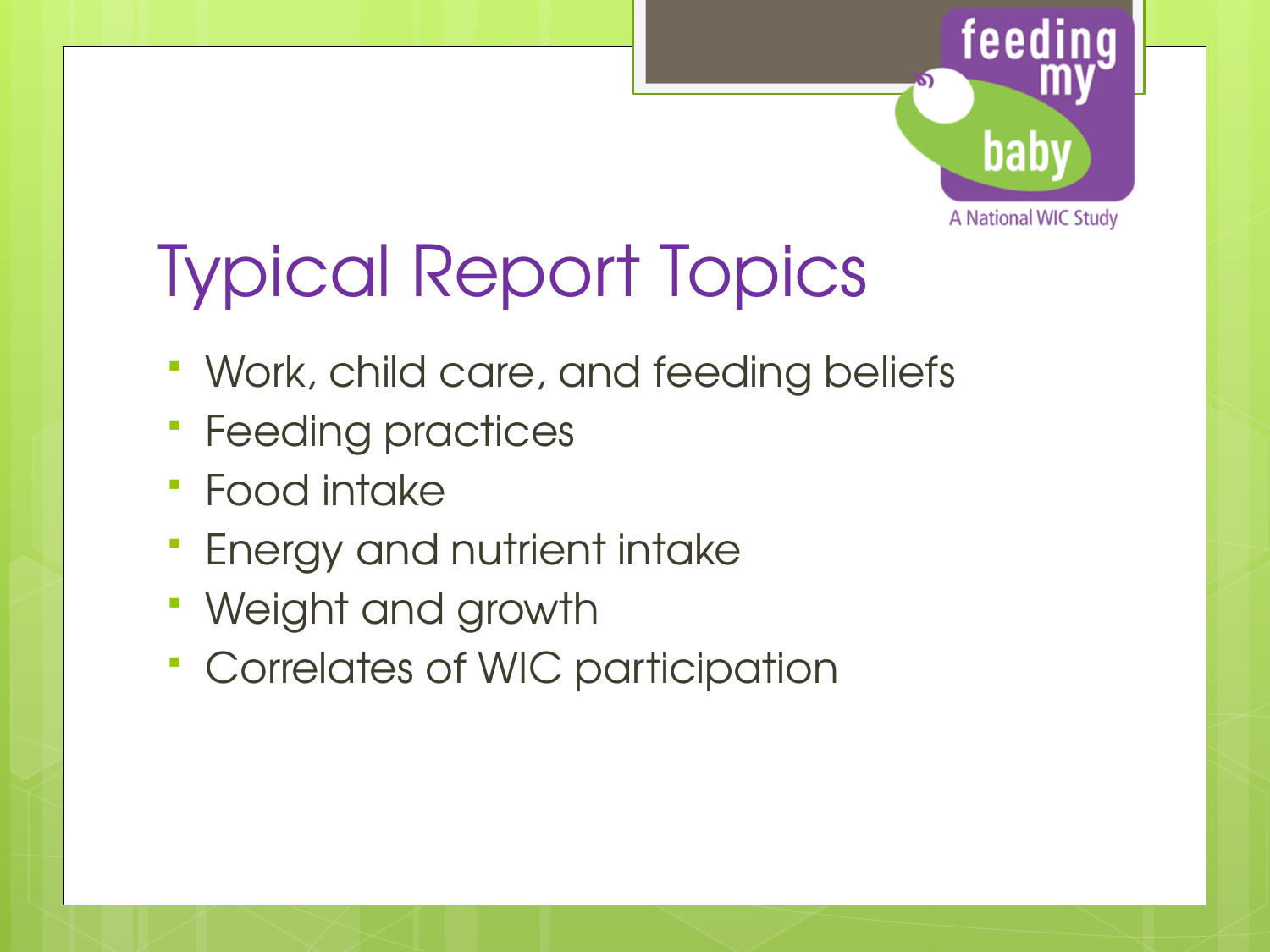

# Typical Report Topics
Work, child care, and feeding beliefs
Feeding practices
Food intake
Energy and nutrient intake
Weight and growth
Correlates of WIC participation